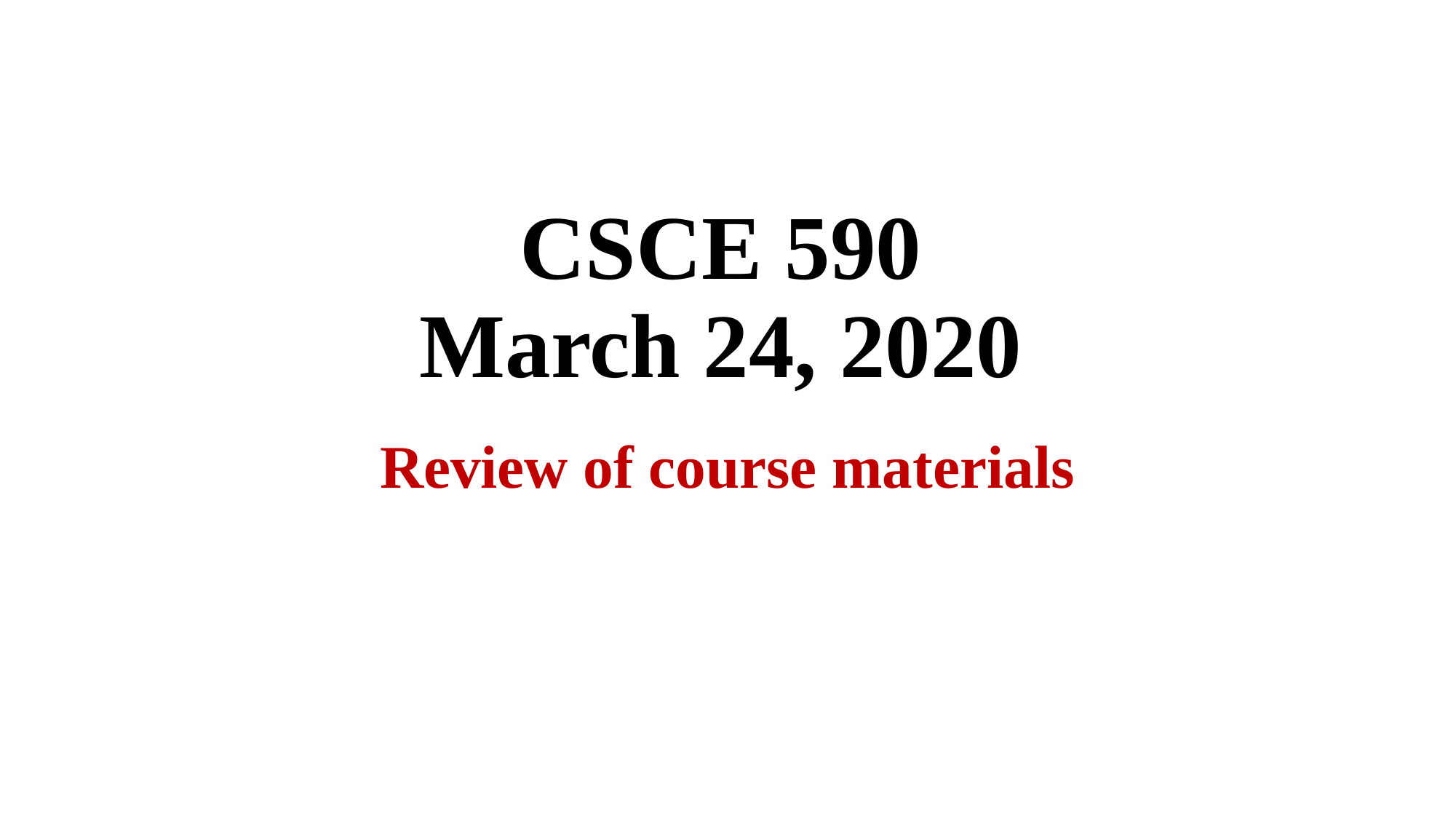

# CSCE 590 March 24, 2020
Review of course materials